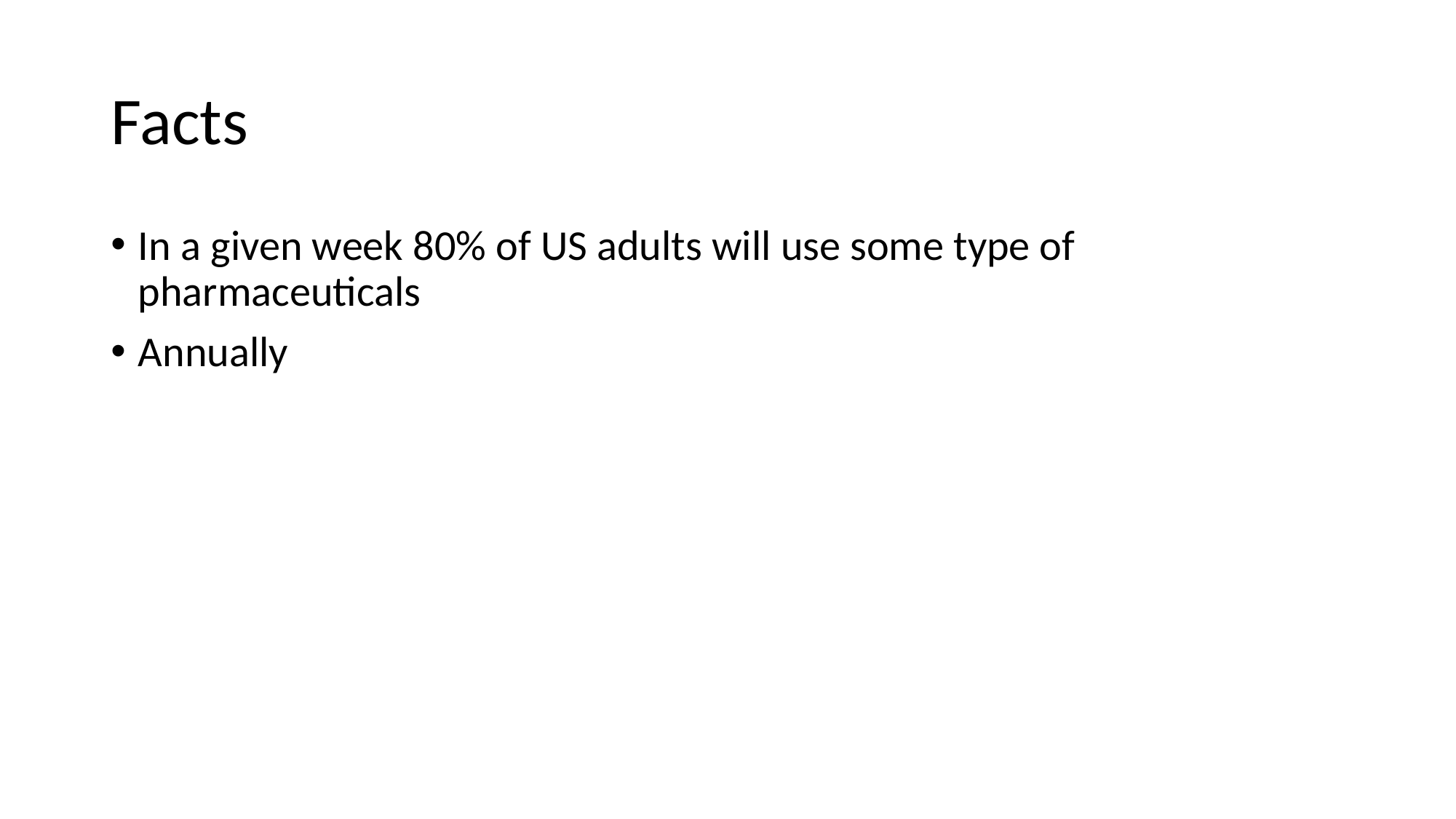

# Facts
In a given week 80% of US adults will use some type of pharmaceuticals
Annually